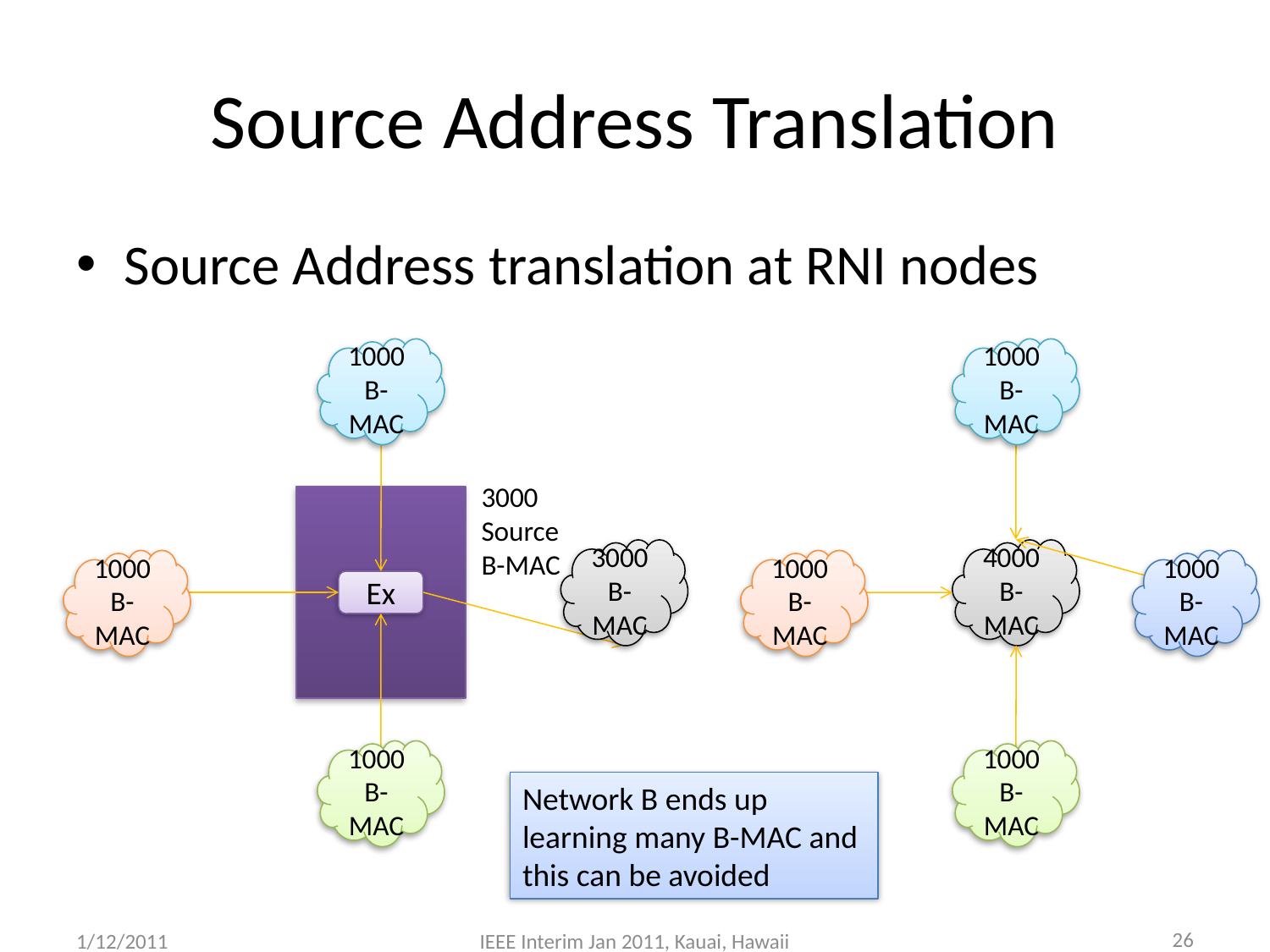

# Source Address Translation
Source Address translation at RNI nodes

1000 B-MAC
1000 B-MAC
3000
Source
B-MAC

3000 B-MAC
4000 B-MAC
1000 B-MAC
1000 B-MAC
1000 B-MAC
Ex
1000 B-MAC
1000 B-MAC
Network B ends up
learning many B-MAC and
this can be avoided
26
1/12/2011
IEEE Interim Jan 2011, Kauai, Hawaii